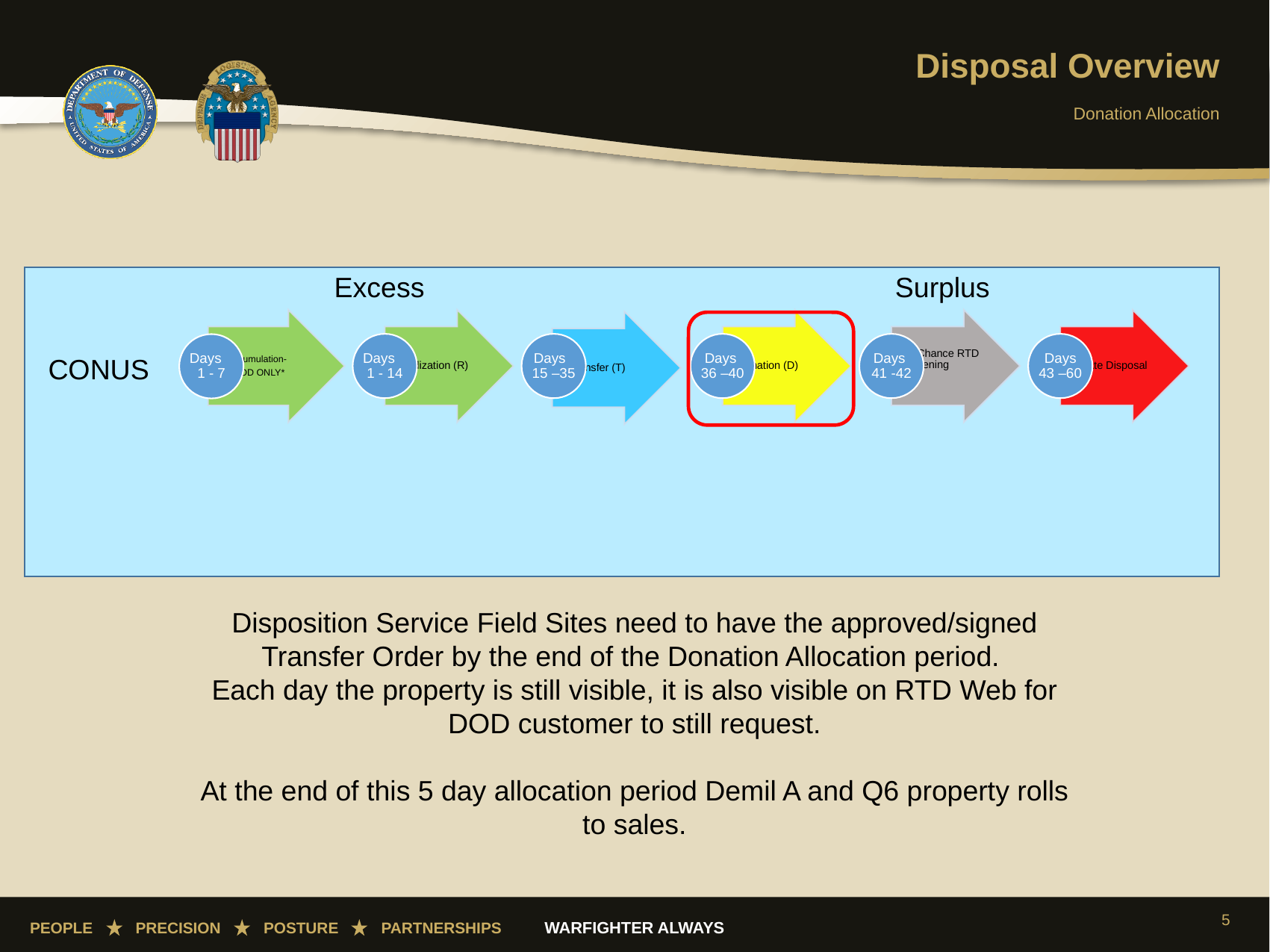

# Disposal Overview
Donation Allocation
Accumulation-
*DOD ONLY*
Days    1 - 7
Reutilization (R)
Days    1 - 14
Transfer (T)
Days   15 –35
Donation (D)
Days  36 –40
Last Chance RTD Screening

Days  41 -42
Ultimate Disposal
Days 43 –60
Excess
Surplus

CONUS
Disposition Service Field Sites need to have the approved/signed Transfer Order by the end of the Donation Allocation period.
Each day the property is still visible, it is also visible on RTD Web for DOD customer to still request.

At the end of this 5 day allocation period Demil A and Q6 property rolls to sales.
5